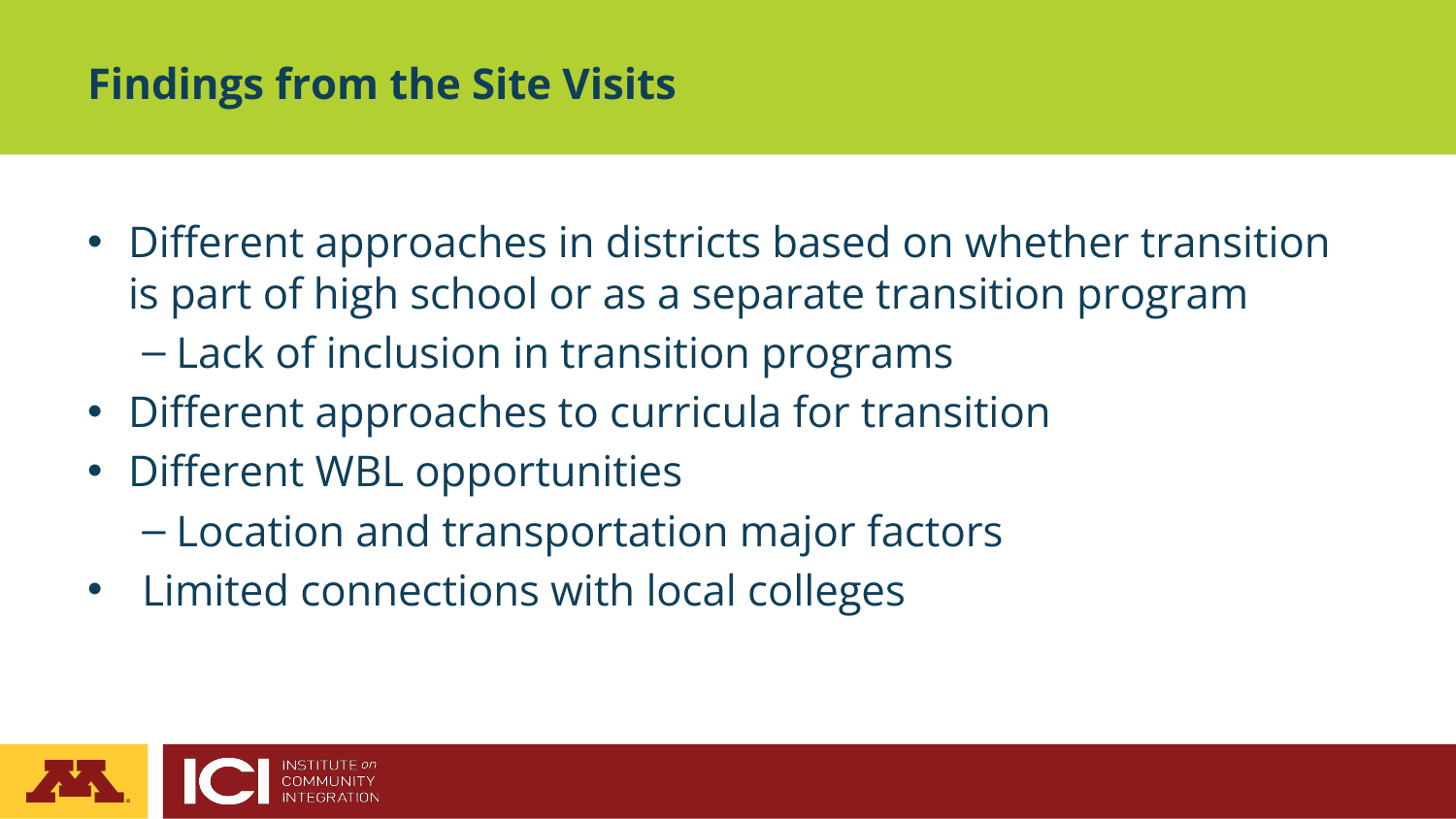

# Findings from the Site Visits
Different approaches in districts based on whether transition is part of high school or as a separate transition program
Lack of inclusion in transition programs
Different approaches to curricula for transition
Different WBL opportunities
Location and transportation major factors
Limited connections with local colleges